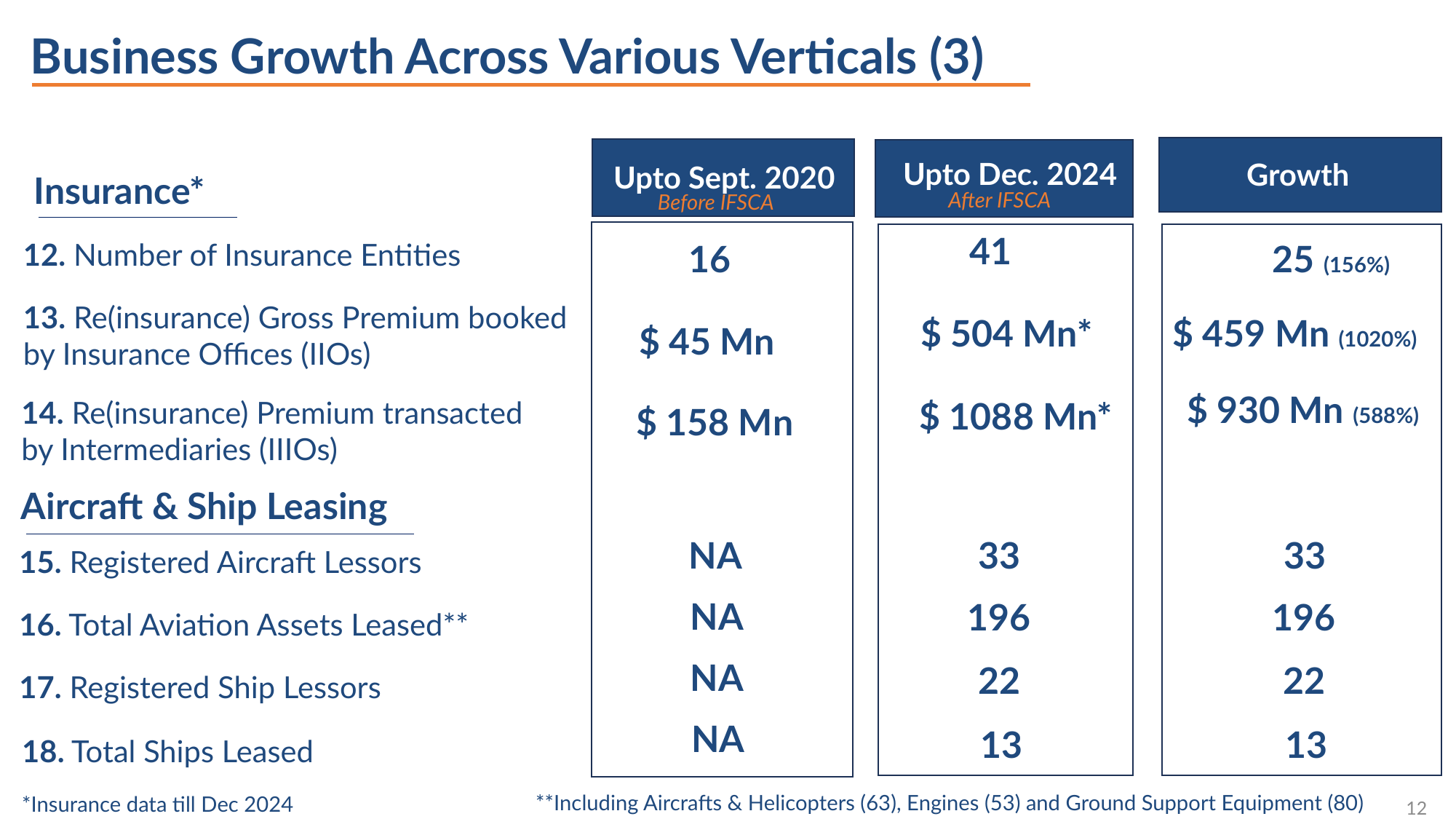

Business Growth Across Various Verticals (3)

 Upto Dec. 2024
Growth
 Upto Sept. 2020
Insurance*
After IFSCA
Before IFSCA

41

12. Number of Insurance Entities
16
25 (156%)
13. Re(insurance) Gross Premium booked by Insurance Offices (IIOs)
$ 504 Mn*
$ 459 Mn (1020%)
$ 45 Mn
$ 930 Mn (588%)
$ 1088 Mn*
14. Re(insurance) Premium transacted    by Intermediaries (IIIOs)
$ 158 Mn
Aircraft & Ship Leasing
NA
33
33
15. Registered Aircraft Lessors
NA
196
196
16. Total Aviation Assets Leased**
NA
22
22
17. Registered Ship Lessors
NA
13
13
18. Total Ships Leased
**Including Aircrafts & Helicopters (63), Engines (53) and Ground Support Equipment (80)
*Insurance data till Dec 2024
12